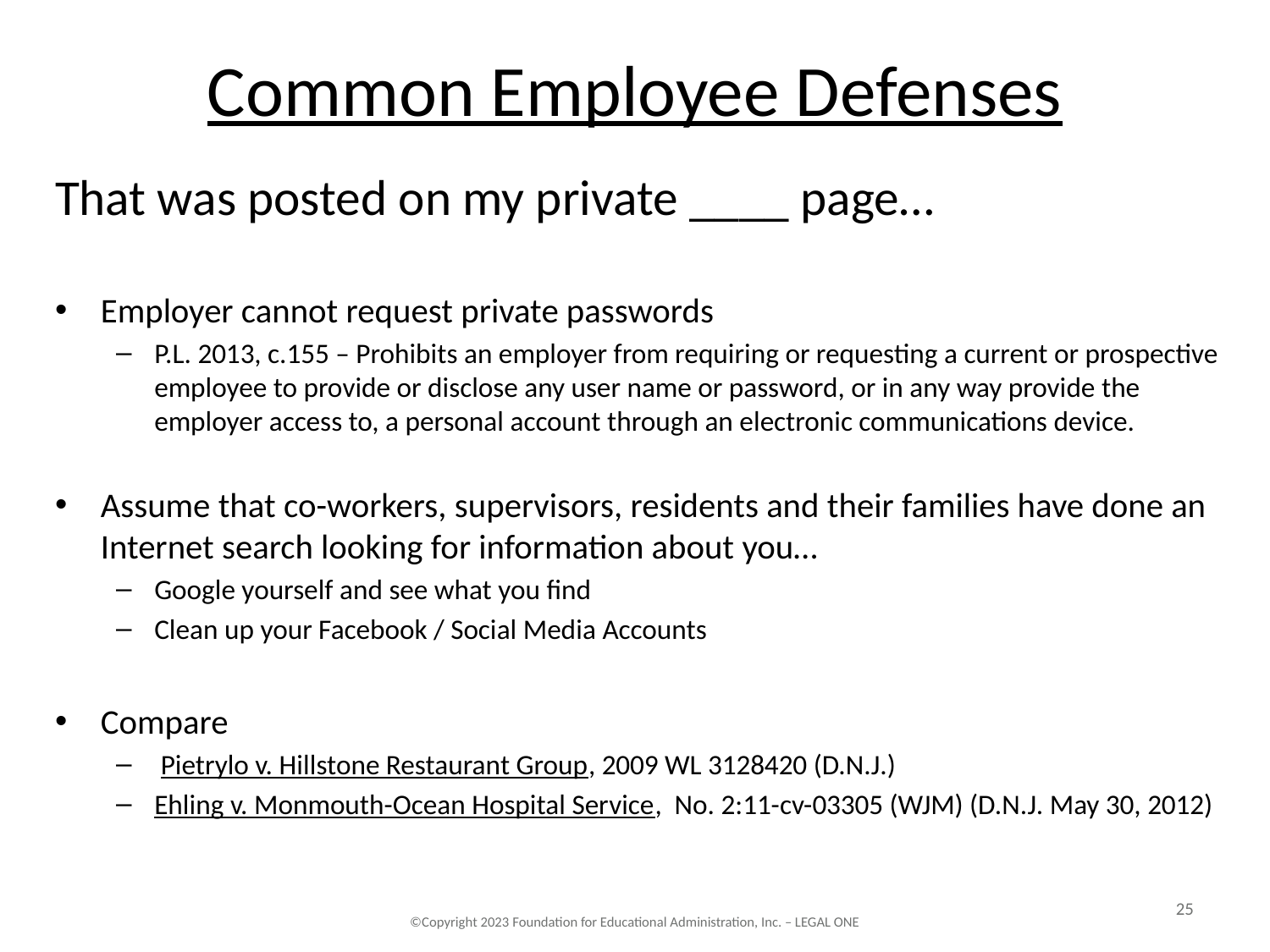

# Common Employee Defenses
That was posted on my private ____ page…

Employer cannot request private passwords
P.L. 2013, c.155 – Prohibits an employer from requiring or requesting a current or prospective employee to provide or disclose any user name or password, or in any way provide the employer access to, a personal account through an electronic communications device.

Assume that co-workers, supervisors, residents and their families have done an Internet search looking for information about you…
Google yourself and see what you find
Clean up your Facebook / Social Media Accounts

Compare
 Pietrylo v. Hillstone Restaurant Group, 2009 WL 3128420 (D.N.J.)
Ehling v. Monmouth-Ocean Hospital Service,  No. 2:11-cv-03305 (WJM) (D.N.J. May 30, 2012)

25